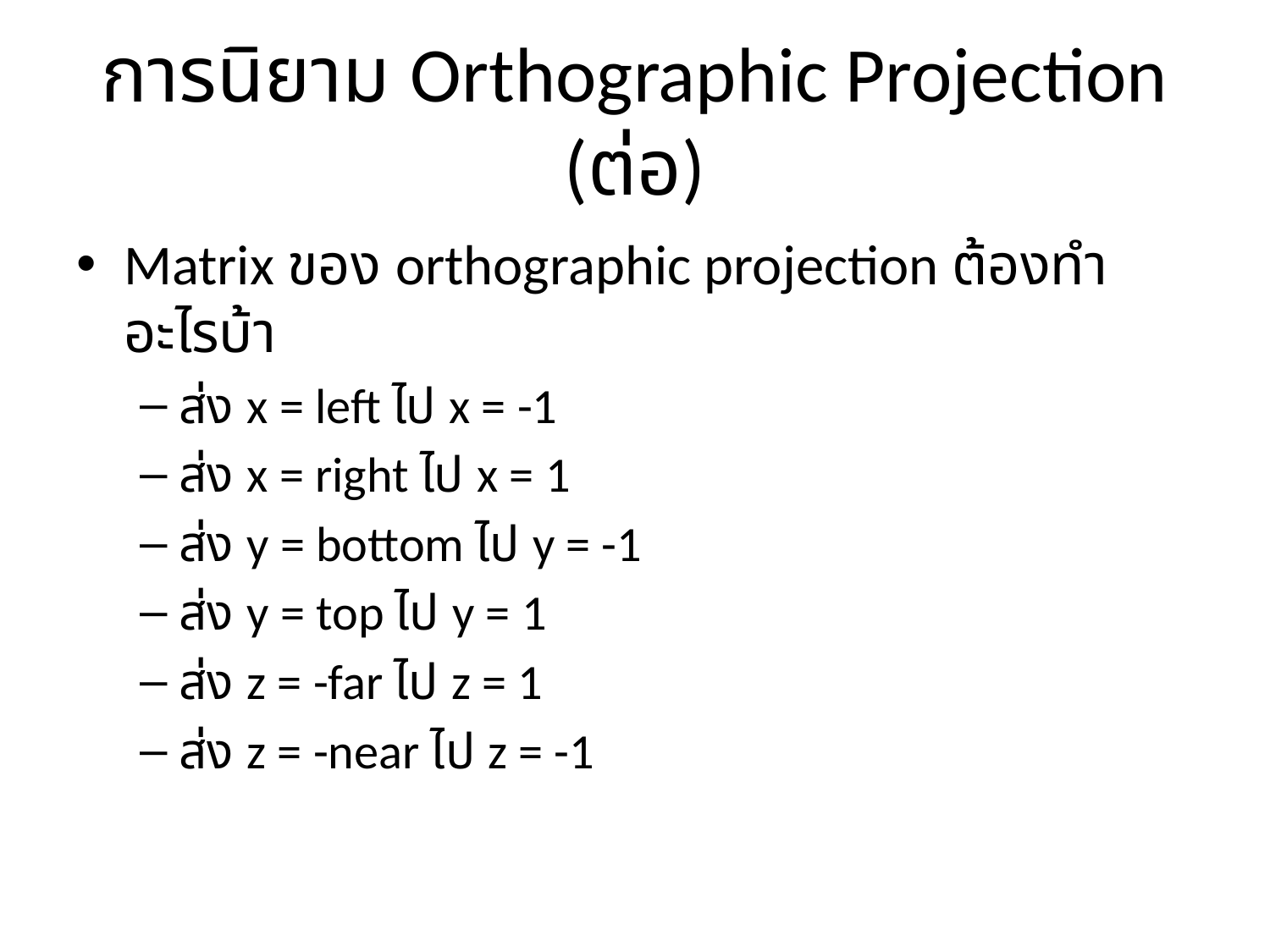

# การนิยาม Orthographic Projection (ต่อ)
Matrix ของ orthographic projection ต้องทำอะไรบ้า
ส่ง x = left ไป x = -1
ส่ง x = right ไป x = 1
ส่ง y = bottom ไป y = -1
ส่ง y = top ไป y = 1
ส่ง z = -far ไป z = 1
ส่ง z = -near ไป z = -1